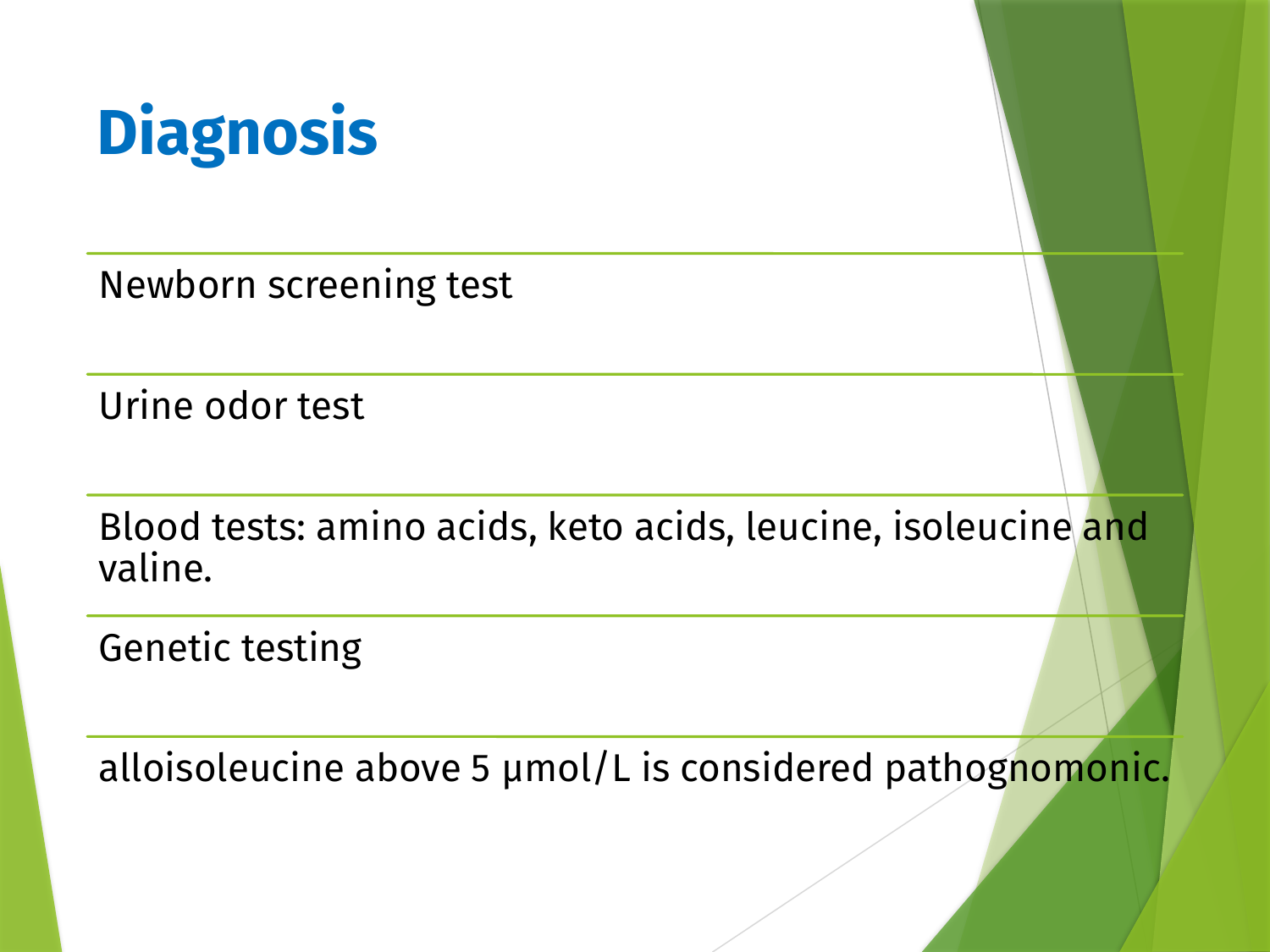

# Diagnosis
Newborn screening test
Urine odor test
Blood tests: amino acids, keto acids, leucine, isoleucine and valine.
Genetic testing
alloisoleucine above 5 μmol/L is considered pathognomonic.